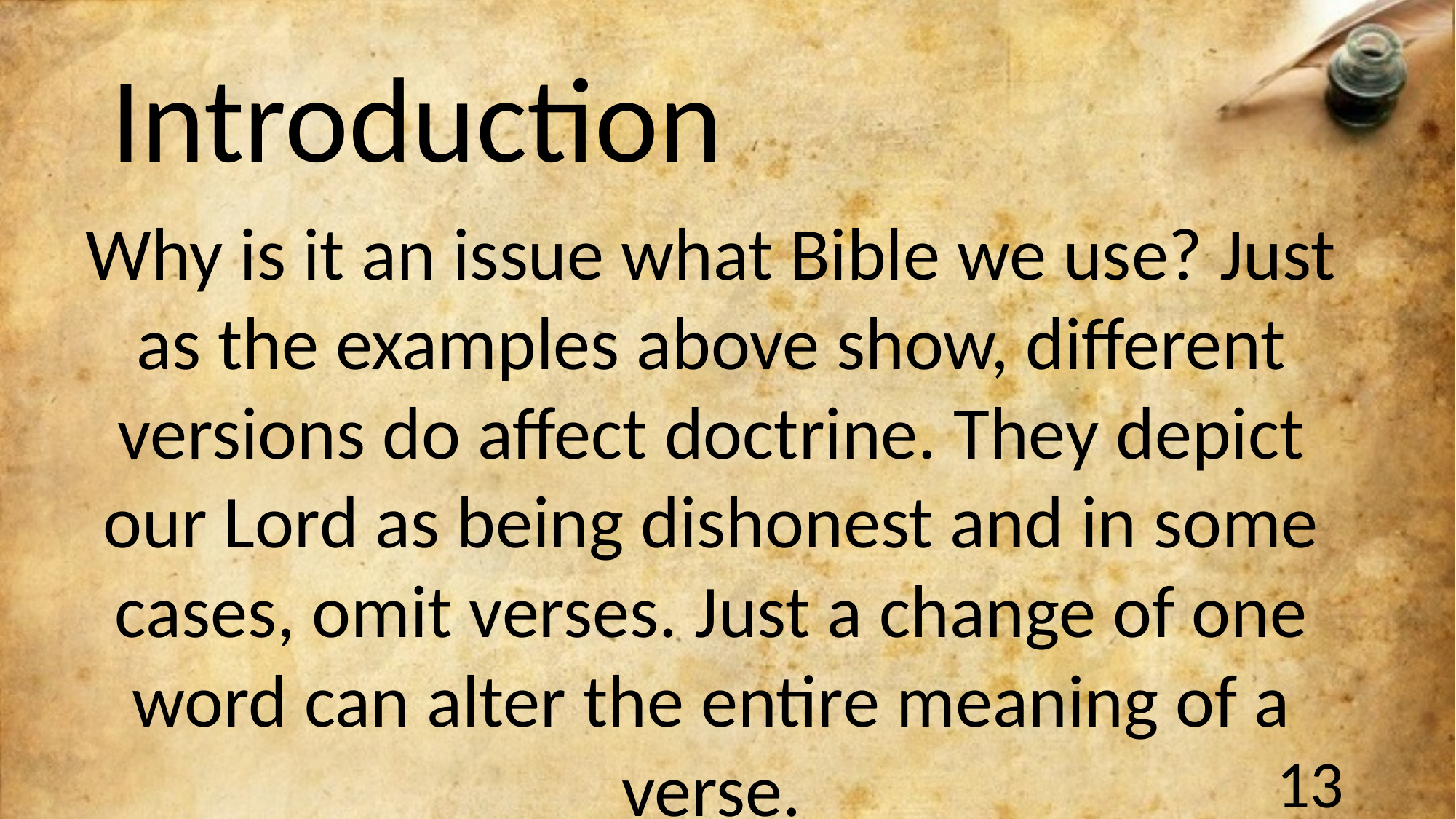

# Introduction
Why is it an issue what Bible we use? Just as the examples above show, different versions do affect doctrine. They depict our Lord as being dishonest and in some cases, omit verses. Just a change of one word can alter the entire meaning of a verse.

13